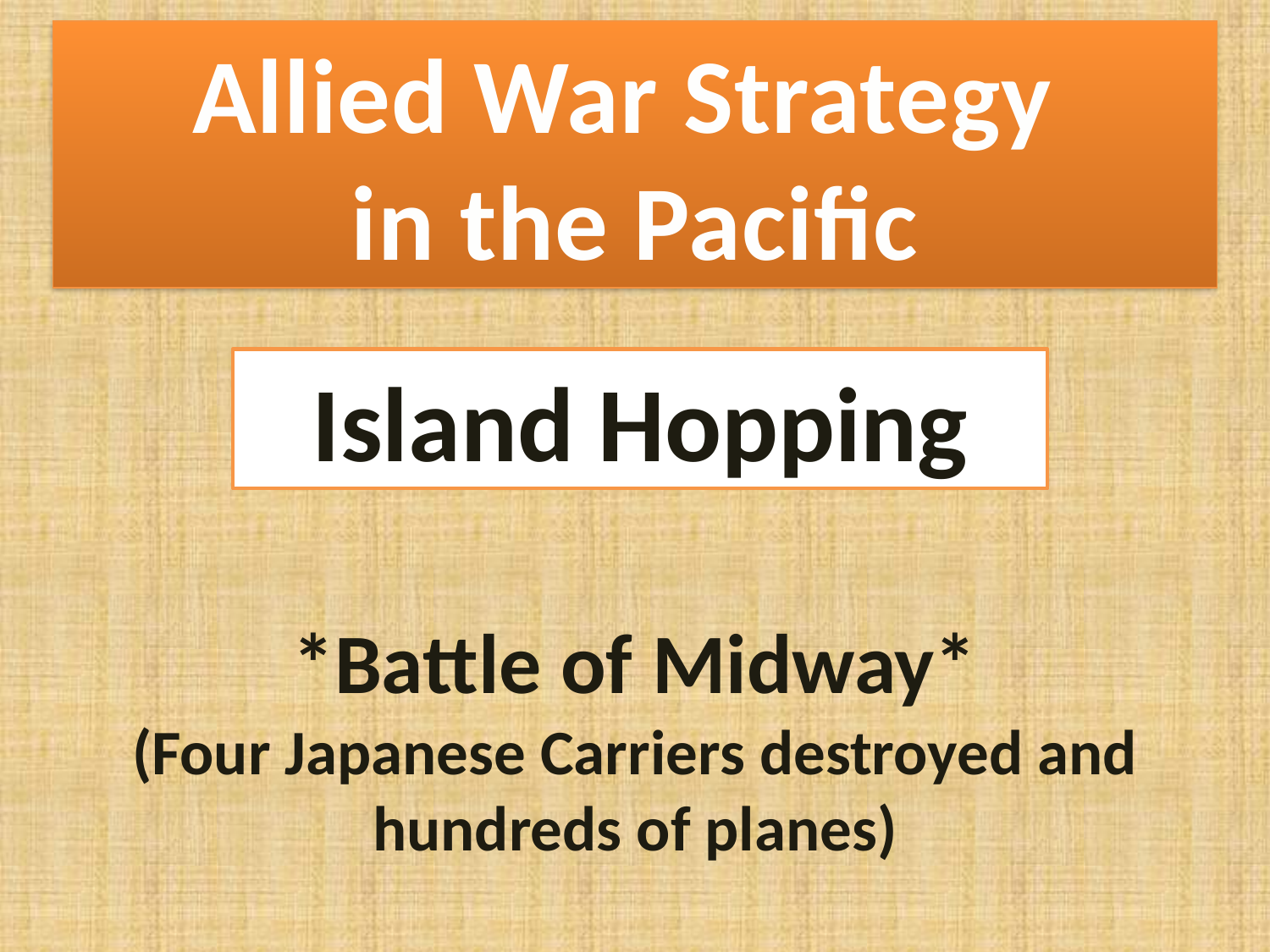

Allied War Strategy
in the Pacific
Island Hopping
*Battle of Midway*
(Four Japanese Carriers destroyed and hundreds of planes)